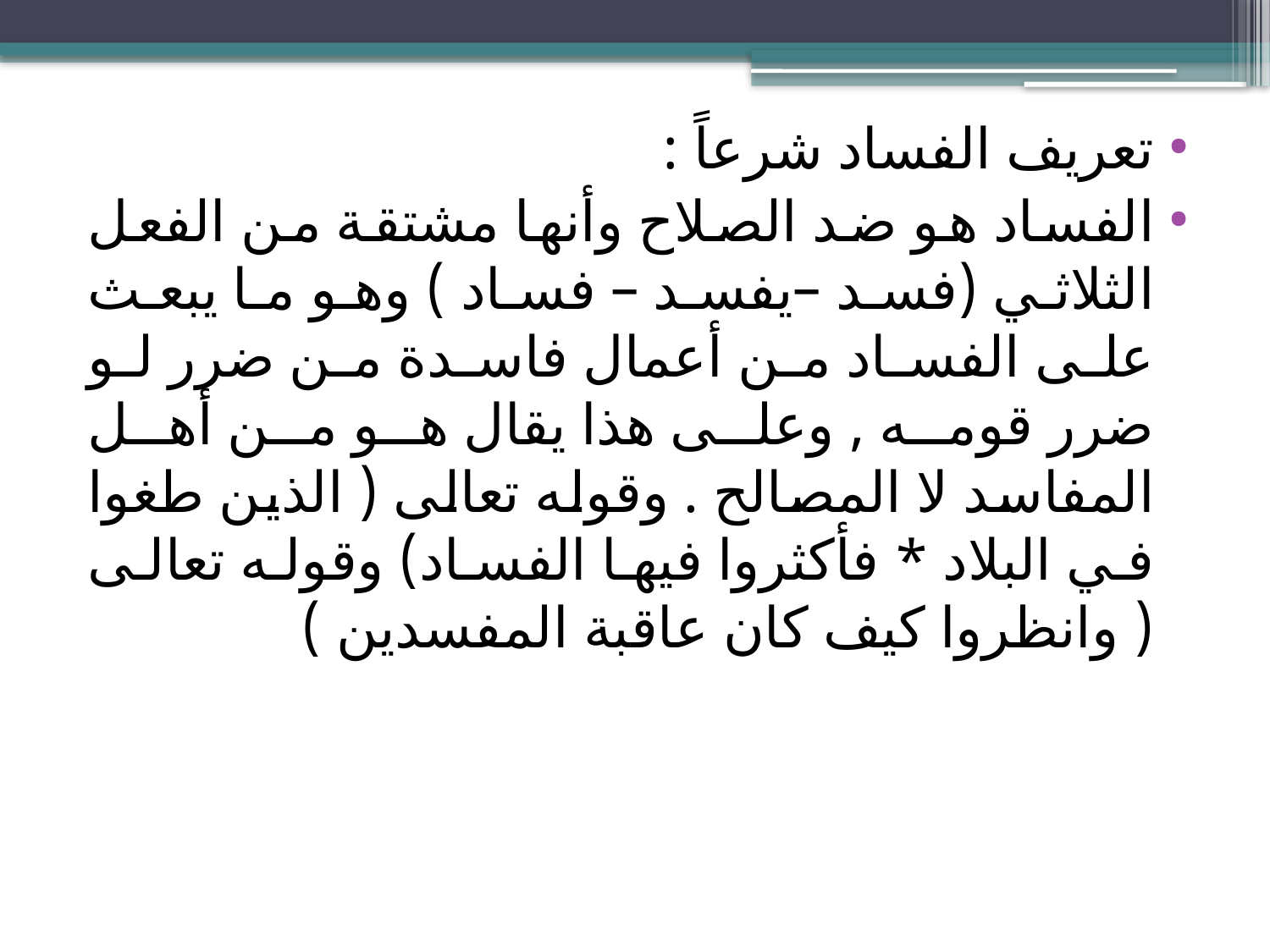

تعريف الفساد شرعاً :
الفساد هو ضد الصلاح وأنها مشتقة من الفعل الثلاثي (فسد –يفسد – فساد ) وهو ما يبعث على الفساد من أعمال فاسدة من ضرر لو ضرر قومه , وعلى هذا يقال هو من أهل المفاسد لا المصالح . وقوله تعالى ( الذين طغوا في البلاد * فأكثروا فيها الفساد) وقوله تعالى ( وانظروا كيف كان عاقبة المفسدين )